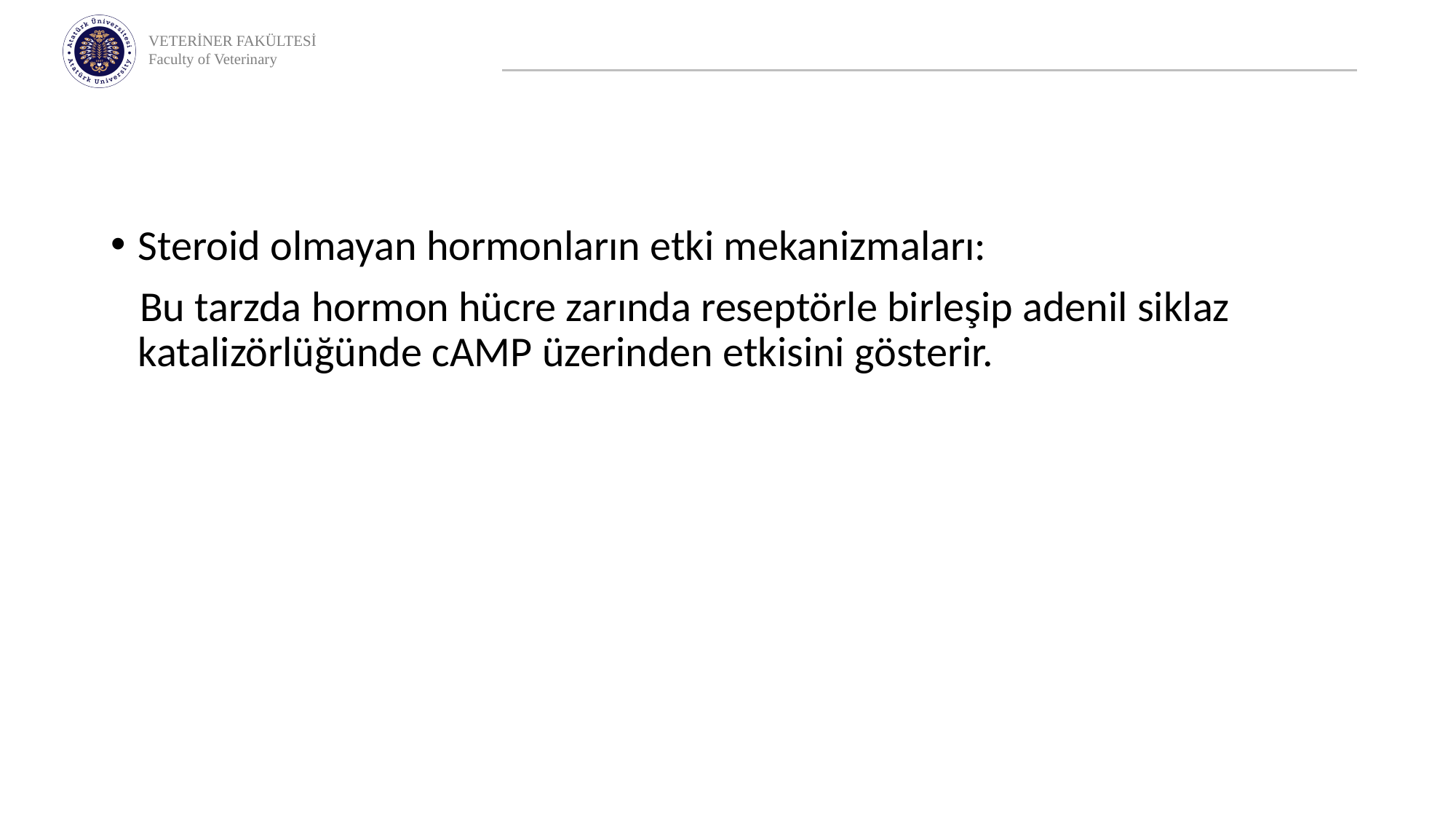

Steroid olmayan hormonların etki mekanizmaları:
   Bu tarzda hormon hücre zarında reseptörle birleşip adenil siklaz katalizörlüğünde cAMP üzerinden etkisini gösterir.